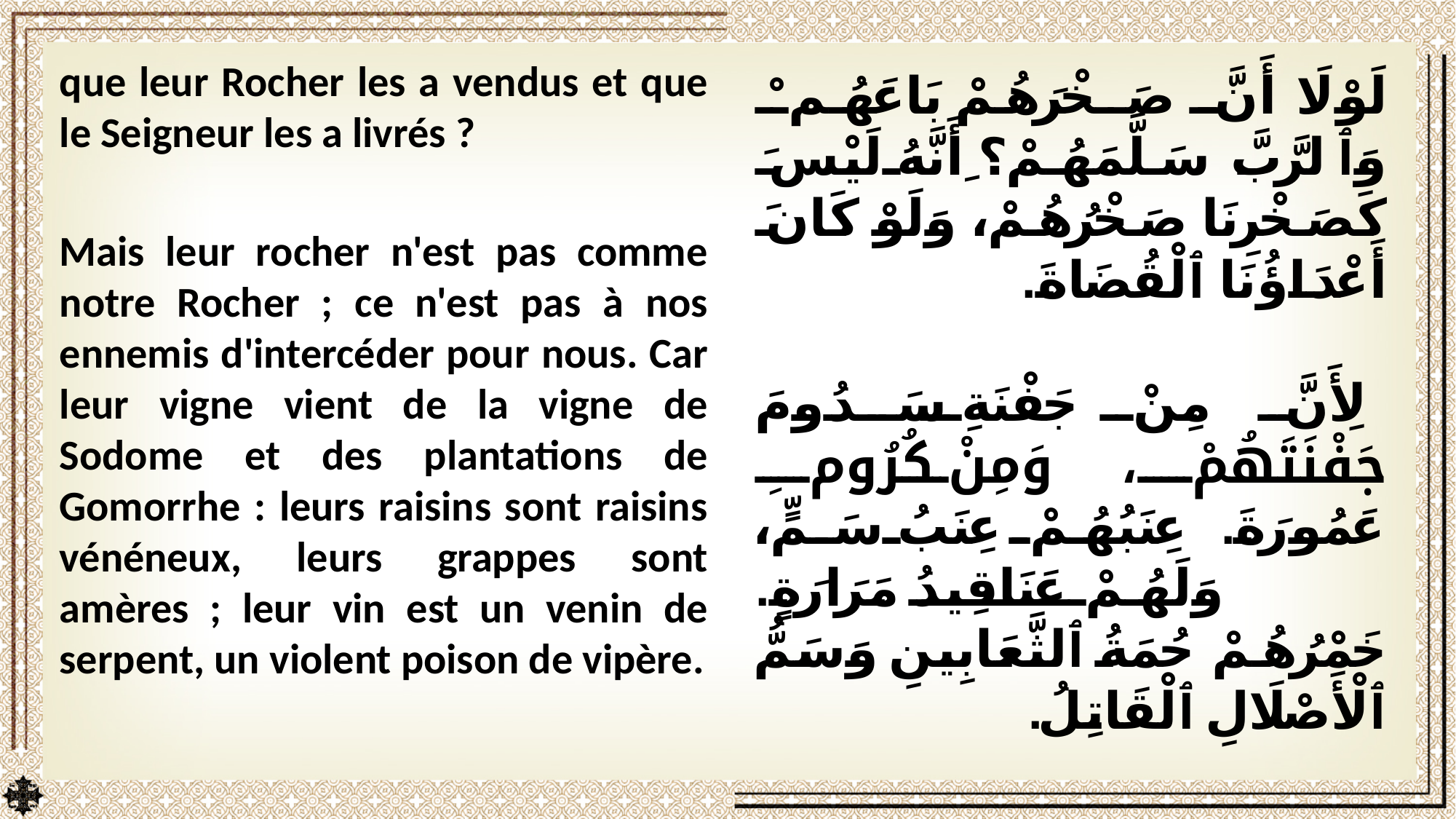

que leur Rocher les a vendus et que le Seigneur les a livrés ?

Mais leur rocher n'est pas comme notre Rocher ; ce n'est pas à nos ennemis d'intercéder pour nous. Car leur vigne vient de la vigne de Sodome et des plantations de Gomorrhe : leurs raisins sont raisins vénéneux, leurs grappes sont amères ; leur vin est un venin de serpent, un violent poison de vipère.
لَوْلَا أَنَّ صَخْرَهُمْ بَاعَهُمْ وَٱلرَّبَّ سَلَّمَهُمْ؟ ِأَنَّهُ لَيْسَ كَصَخْرِنَا صَخْرُهُمْ، وَلَوْ كَانَ أَعْدَاؤُنَا ٱلْقُضَاةَ.

 لِأَنَّ مِنْ جَفْنَةِ سَدُومَ جَفْنَتَهُمْ، وَمِنْ كُرُومِ عَمُورَةَ. عِنَبُهُمْ عِنَبُ سَمٍّ، وَلَهُمْ عَنَاقِيدُ مَرَارَةٍ. خَمْرُهُمْ حُمَةُ ٱلثَّعَابِينِ وَسَمُّ ٱلْأَصْلَالِ ٱلْقَاتِلُ.